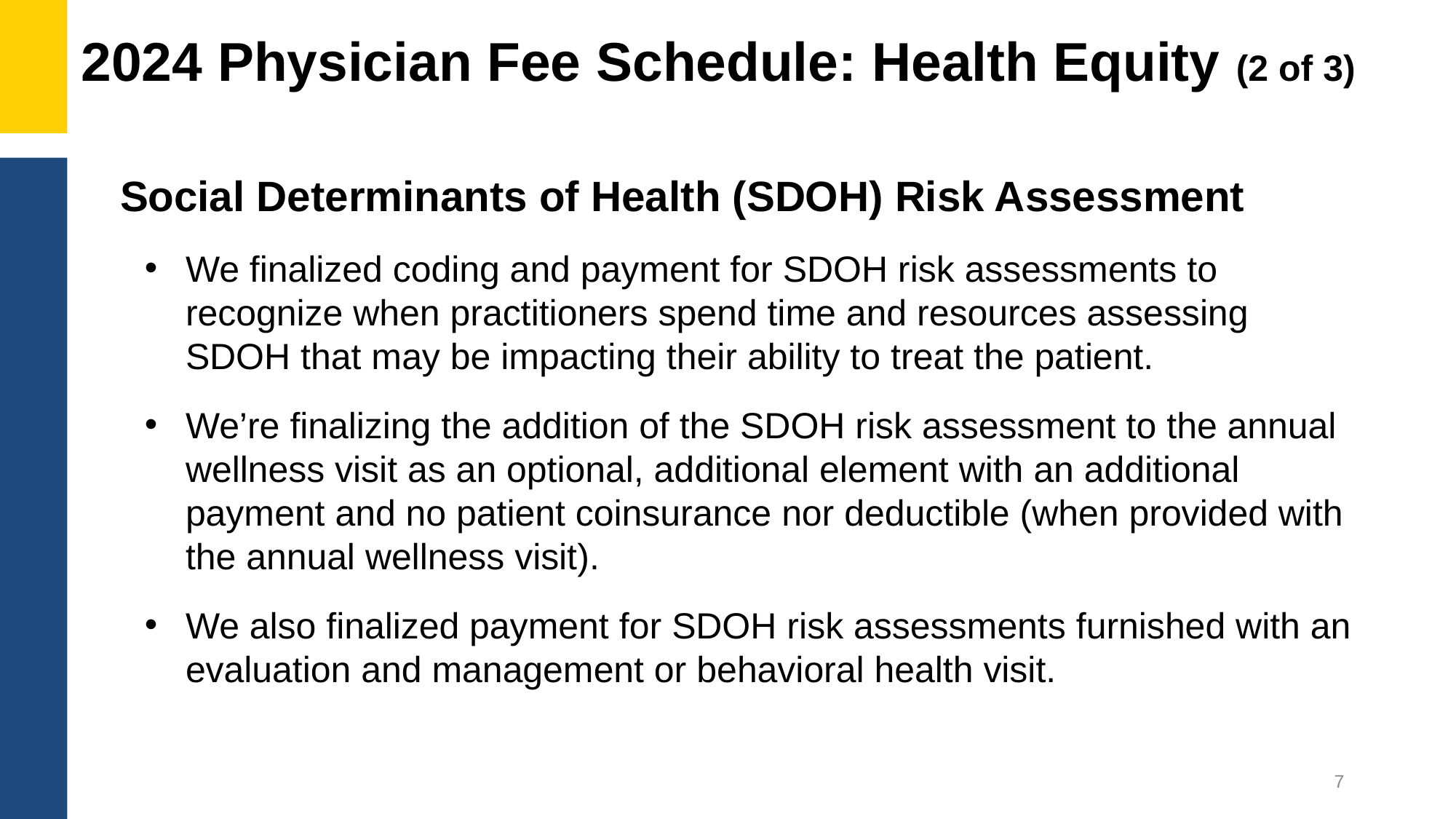

# 2024 Physician Fee Schedule: Health Equity (2 of 3)
Social Determinants of Health (SDOH) Risk Assessment
We finalized coding and payment for SDOH risk assessments to recognize when practitioners spend time and resources assessing SDOH that may be impacting their ability to treat the patient.
We’re finalizing the addition of the SDOH risk assessment to the annual wellness visit as an optional, additional element with an additional payment and no patient coinsurance nor deductible (when provided with the annual wellness visit).
We also finalized payment for SDOH risk assessments furnished with an evaluation and management or behavioral health visit.
7